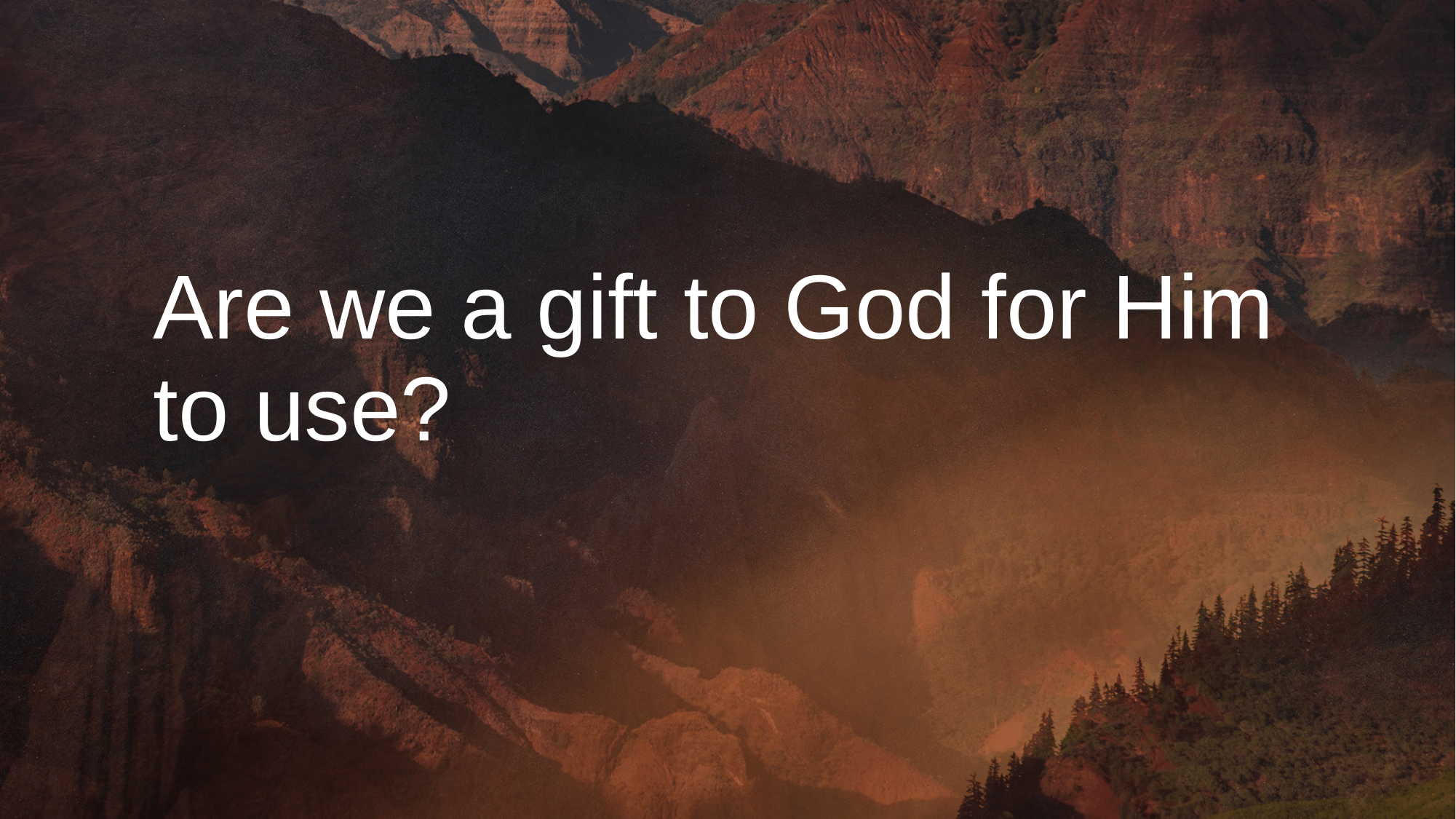

# Are we a gift to God for Him to use?